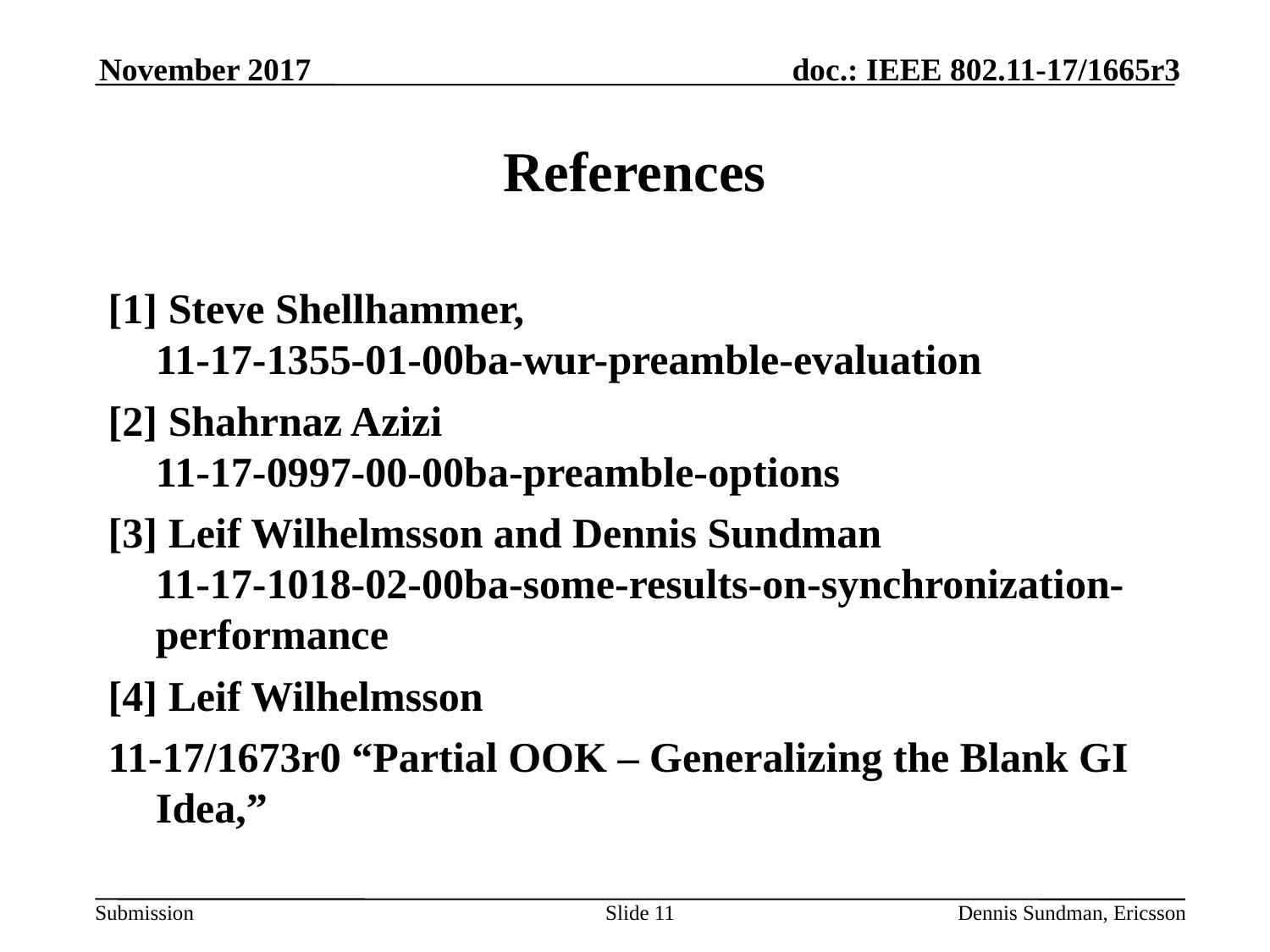

November 2017
# References
[1] Steve Shellhammer,
11-17-1355-01-00ba-wur-preamble-evaluation
[2] Shahrnaz Azizi
11-17-0997-00-00ba-preamble-options
[3] Leif Wilhelmsson and Dennis Sundman
11-17-1018-02-00ba-some-results-on-synchronization-performance
[4] Leif Wilhelmsson
11-17/1673r0 “Partial OOK – Generalizing the Blank GI Idea,”
Slide 11
Dennis Sundman, Ericsson